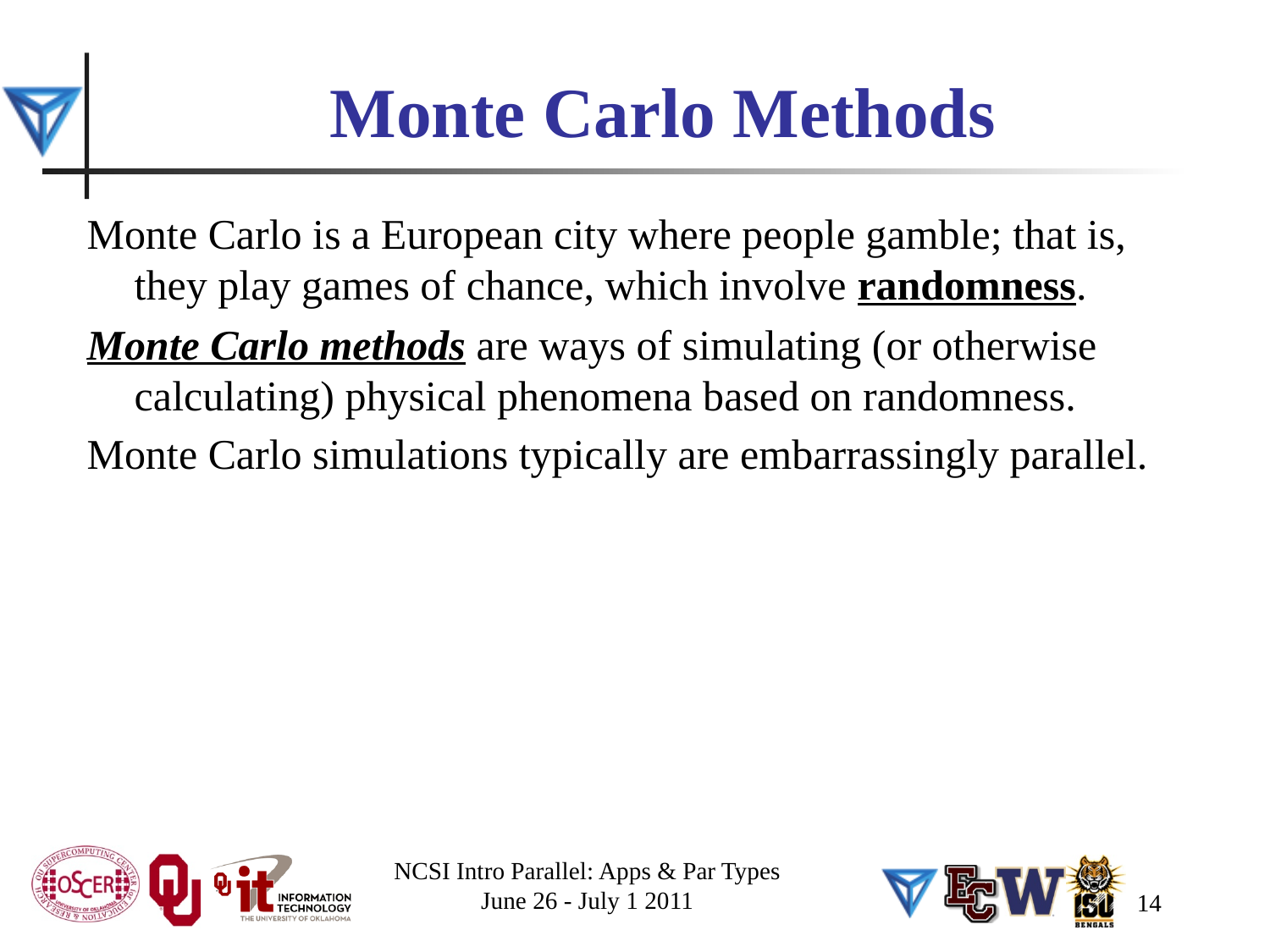

# Monte Carlo Methods
Monte Carlo is a European city where people gamble; that is, they play games of chance, which involve randomness.
Monte Carlo methods are ways of simulating (or otherwise calculating) physical phenomena based on randomness.
Monte Carlo simulations typically are embarrassingly parallel.
NCSI Intro Parallel: Apps & Par Types
June 26 - July 1 2011
14